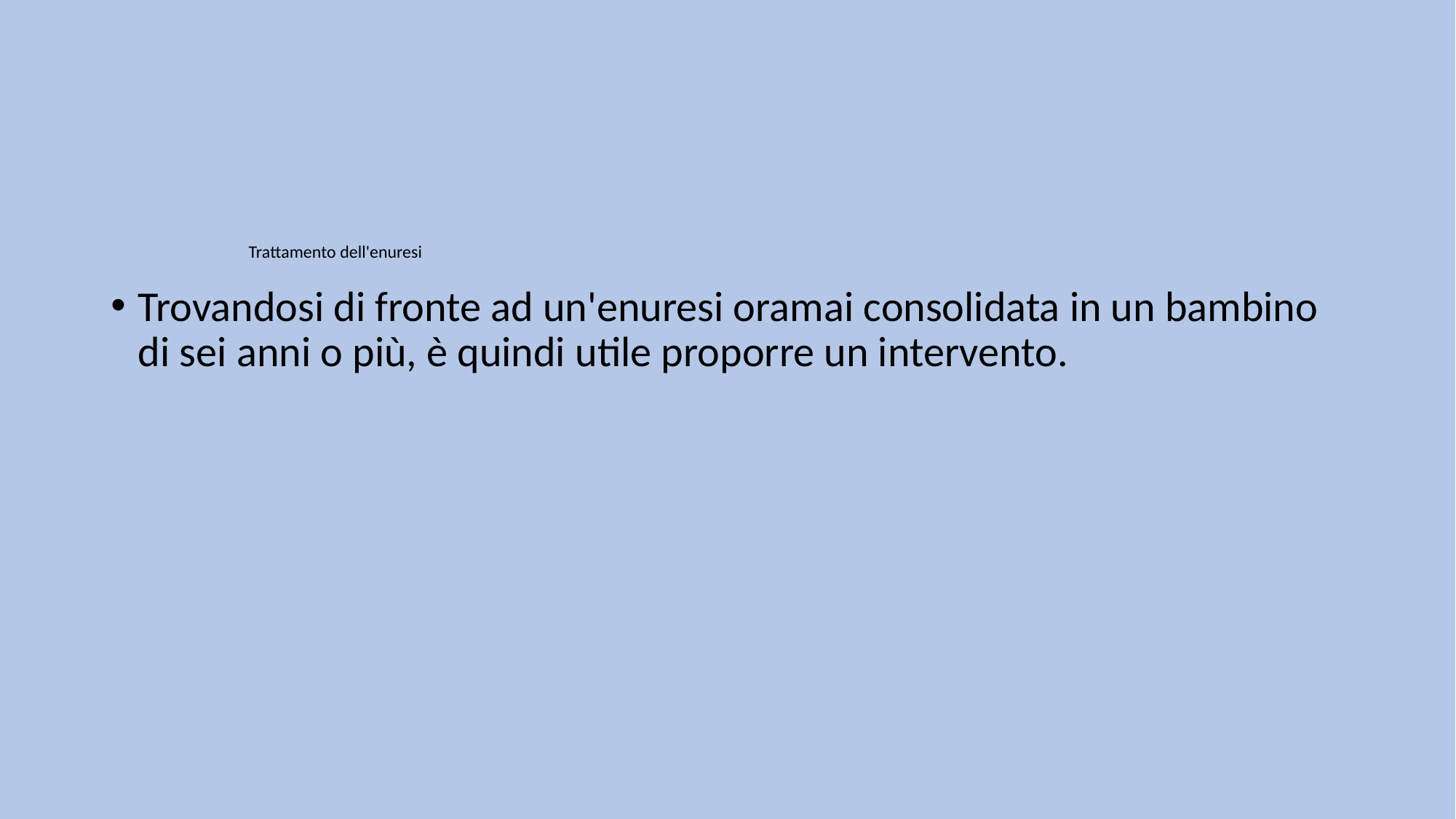

Trovandosi di fronte ad un'enuresi oramai consolidata in un bambino di sei anni o più, è quindi utile proporre un intervento.

# Trattamento dell'enuresi